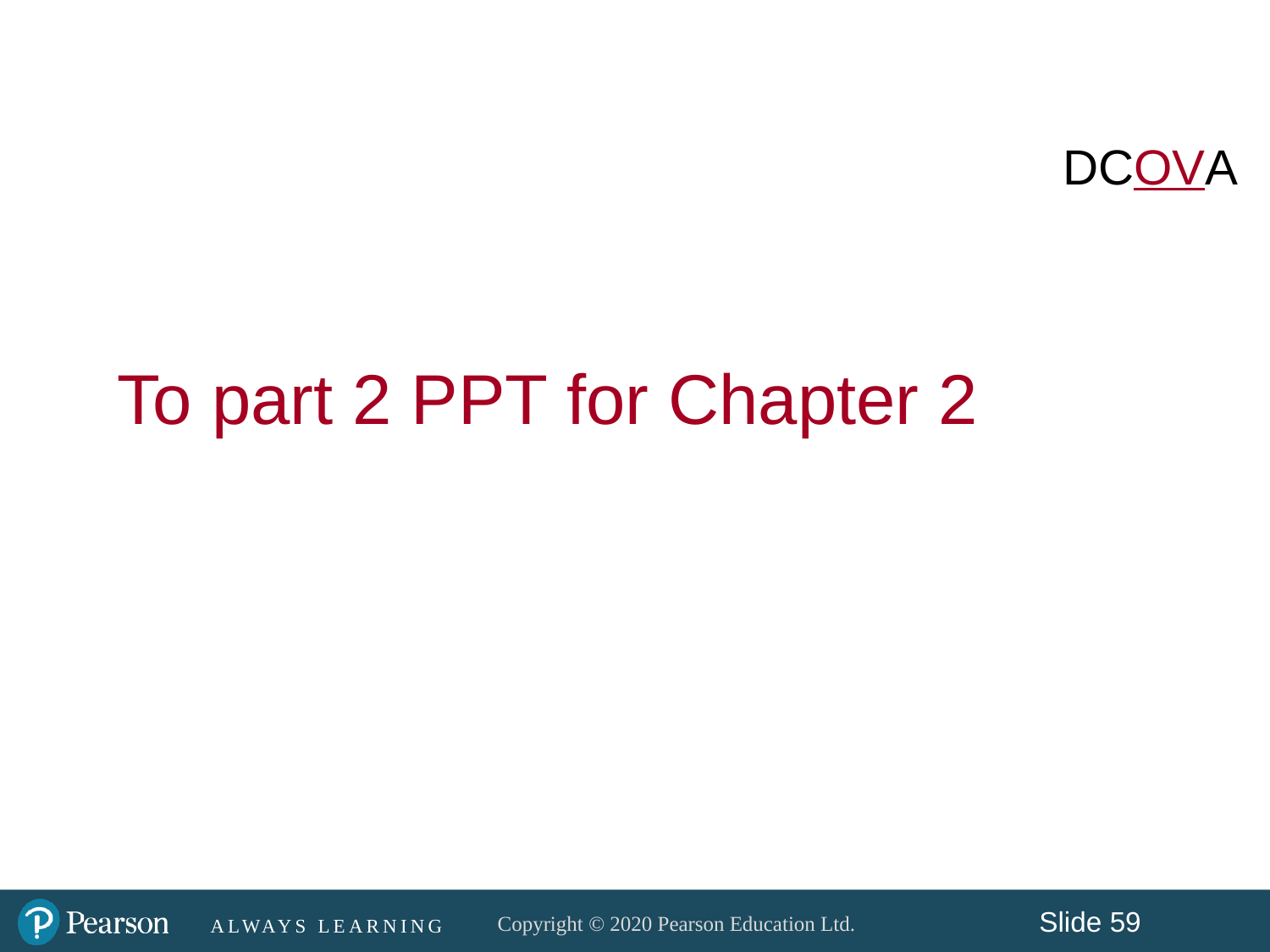

DCOVA
To part 2 PPT for Chapter 2